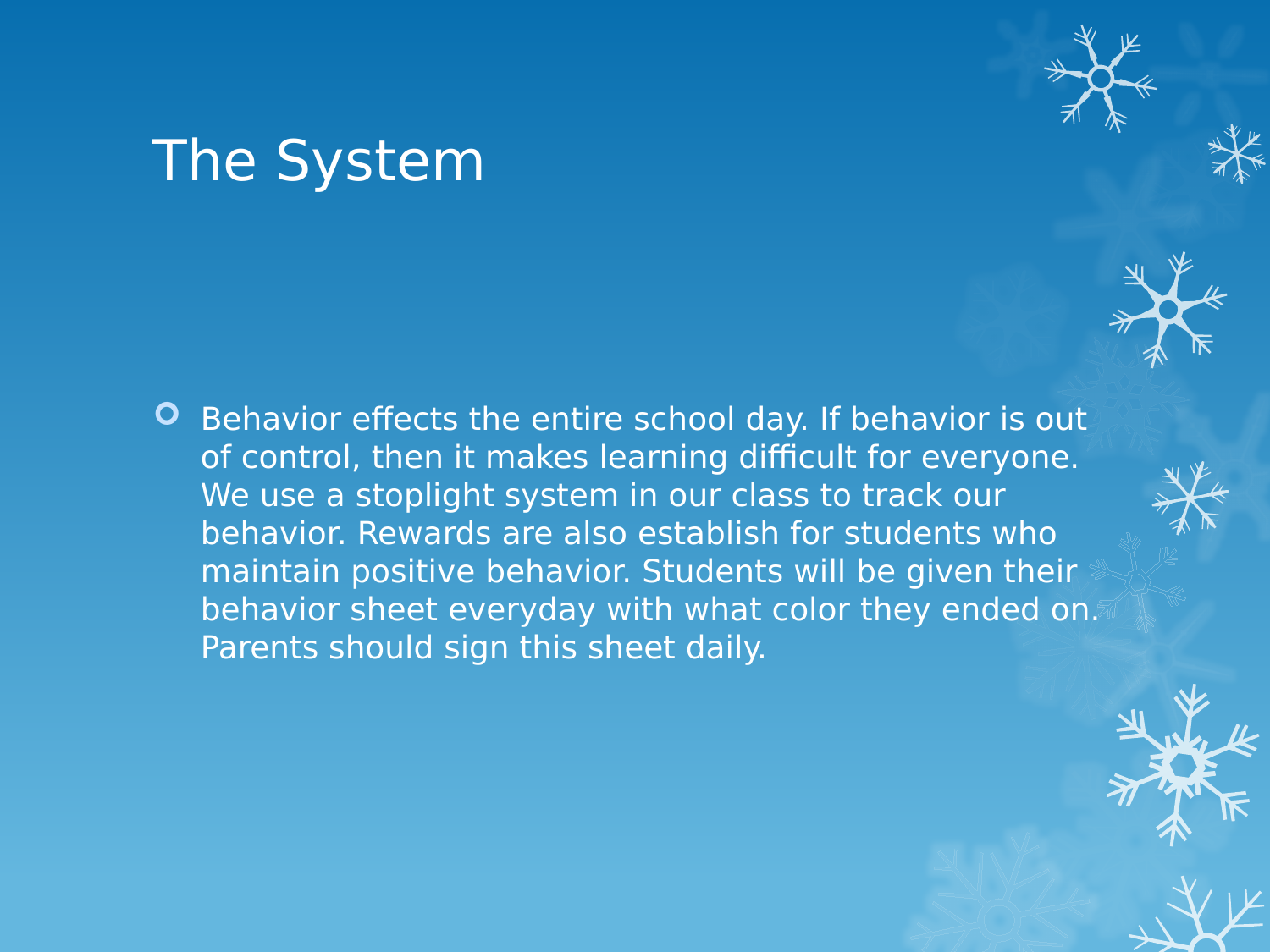

# The System
Behavior effects the entire school day. If behavior is out of control, then it makes learning difficult for everyone. We use a stoplight system in our class to track our behavior. Rewards are also establish for students who maintain positive behavior. Students will be given their behavior sheet everyday with what color they ended on. Parents should sign this sheet daily.